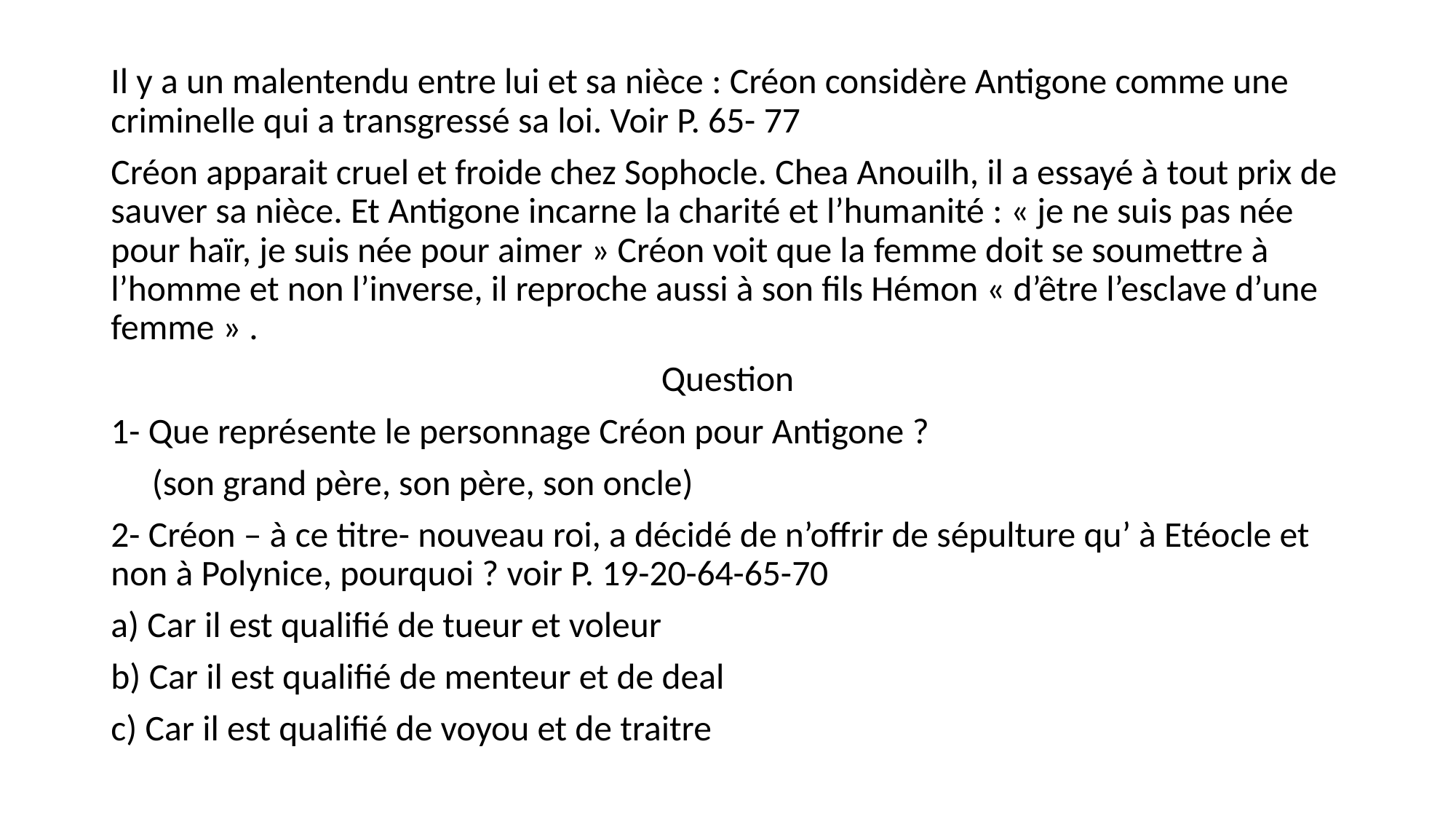

Il y a un malentendu entre lui et sa nièce : Créon considère Antigone comme une criminelle qui a transgressé sa loi. Voir P. 65- 77
Créon apparait cruel et froide chez Sophocle. Chea Anouilh, il a essayé à tout prix de sauver sa nièce. Et Antigone incarne la charité et l’humanité : « je ne suis pas née pour haïr, je suis née pour aimer » Créon voit que la femme doit se soumettre à l’homme et non l’inverse, il reproche aussi à son fils Hémon « d’être l’esclave d’une femme » .
Question
1- Que représente le personnage Créon pour Antigone ?
     (son grand père, son père, son oncle)
2- Créon – à ce titre- nouveau roi, a décidé de n’offrir de sépulture qu’ à Etéocle et non à Polynice, pourquoi ? voir P. 19-20-64-65-70
a) Car il est qualifié de tueur et voleur
b) Car il est qualifié de menteur et de deal
c) Car il est qualifié de voyou et de traitre